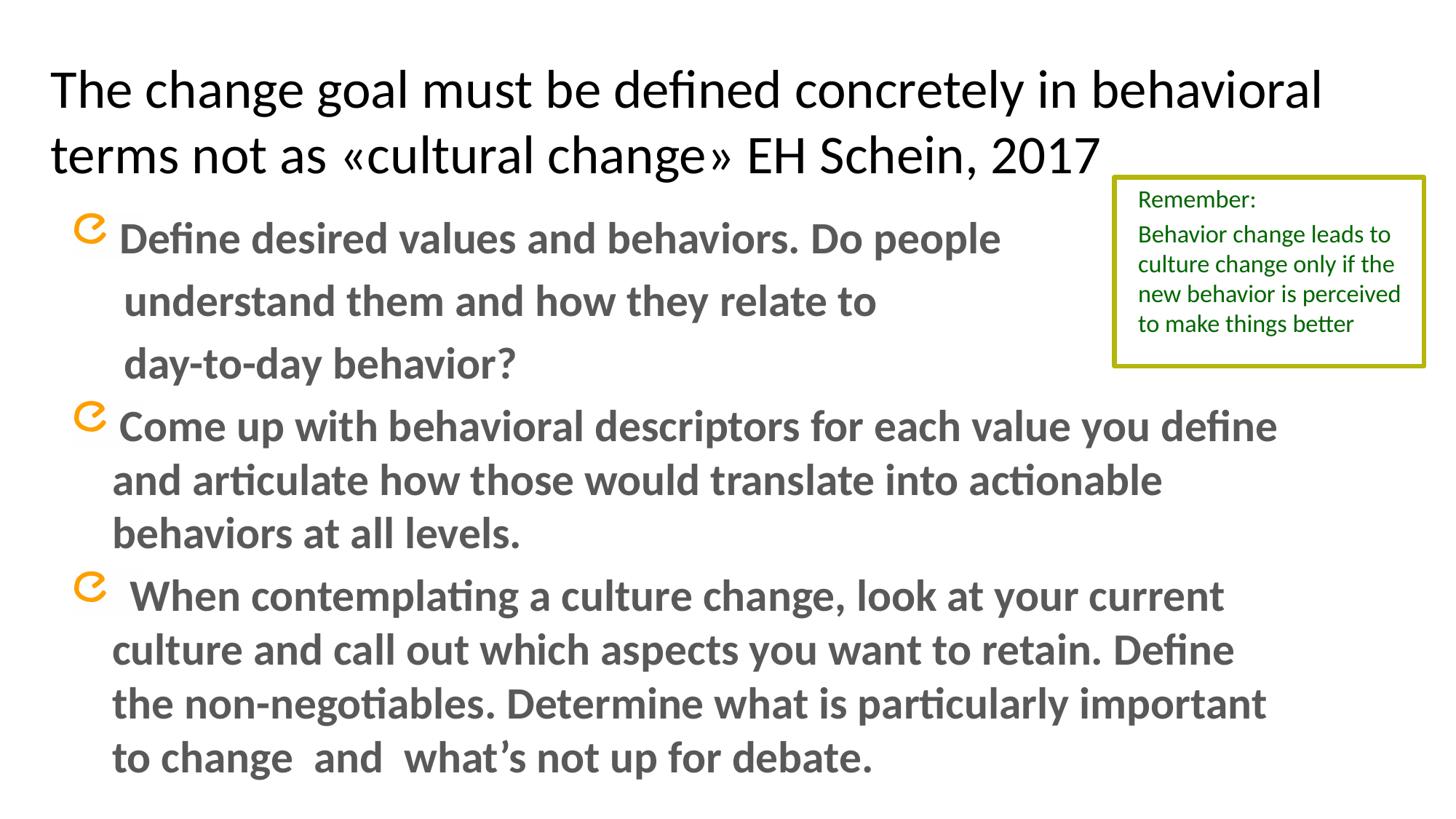

21
The change goal must be defined concretely in behavioral terms not as «cultural change» EH Schein, 2017
Remember:
Behavior change leads to culture change only if the new behavior is perceived to make things better
Define desired values and behaviors. Do people
     understand them and how they relate to
     day-to-day behavior?
Come up with behavioral descriptors for each value you define and articulate how those would translate into actionable behaviors at all levels.
 When contemplating a culture change, look at your current culture and call out which aspects you want to retain. Define the non-negotiables. Determine what is particularly important to change  and  what’s not up for debate.